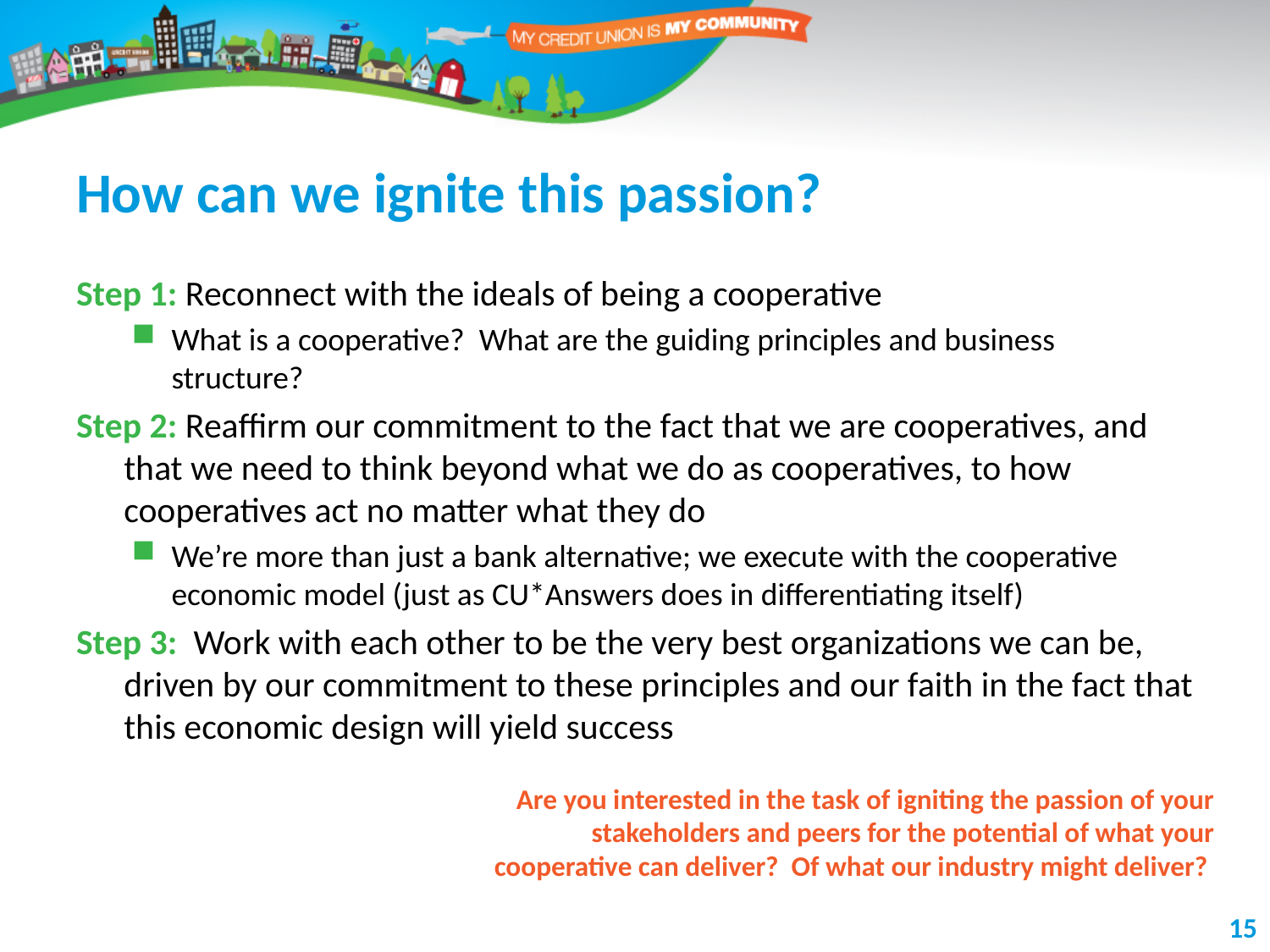

# How can we ignite this passion?
Step 1: Reconnect with the ideals of being a cooperative
What is a cooperative?  What are the guiding principles and business structure?
Step 2: Reaffirm our commitment to the fact that we are cooperatives, and that we need to think beyond what we do as cooperatives, to how cooperatives act no matter what they do
We’re more than just a bank alternative; we execute with the cooperative economic model (just as CU*Answers does in differentiating itself)
Step 3:  Work with each other to be the very best organizations we can be, driven by our commitment to these principles and our faith in the fact that this economic design will yield success
Are you interested in the task of igniting the passion of your stakeholders and peers for the potential of what your cooperative can deliver?  Of what our industry might deliver?
15